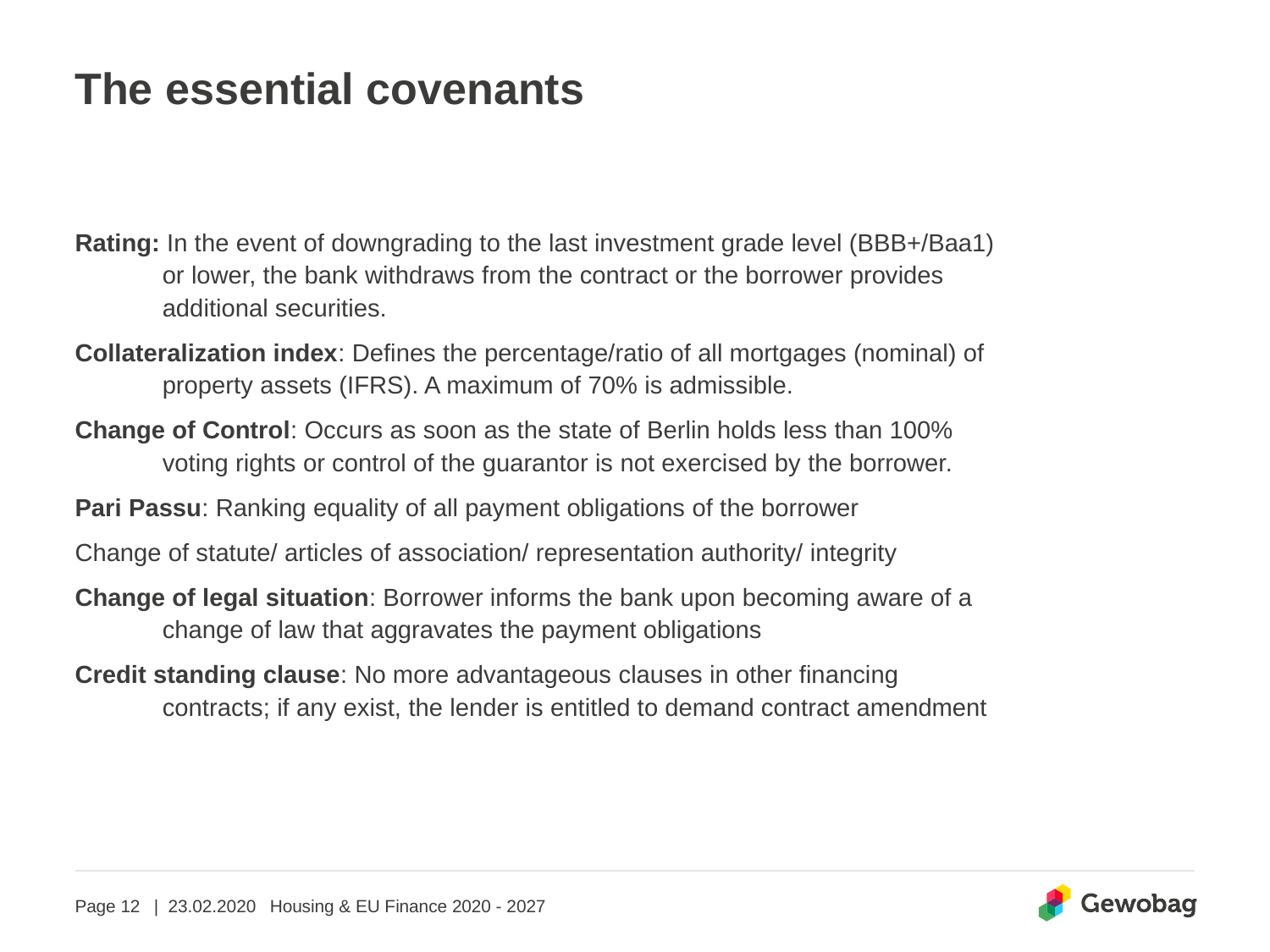

# The essential covenants

Rating: In the event of downgrading to the last investment grade level (BBB+/Baa1) or lower, the bank withdraws from the contract or the borrower provides additional securities.
Collateralization index: Defines the percentage/ratio of all mortgages (nominal) of property assets (IFRS). A maximum of 70% is admissible.
Change of Control: Occurs as soon as the state of Berlin holds less than 100% voting rights or control of the guarantor is not exercised by the borrower.
Pari Passu: Ranking equality of all payment obligations of the borrower
Change of statute/ articles of association/ representation authority/ integrity
Change of legal situation: Borrower informs the bank upon becoming aware of a change of law that aggravates the payment obligations
Credit standing clause: No more advantageous clauses in other financing contracts; if any exist, the lender is entitled to demand contract amendment

|  23.02.2020
Housing & EU Finance 2020 - 2027
Page 12